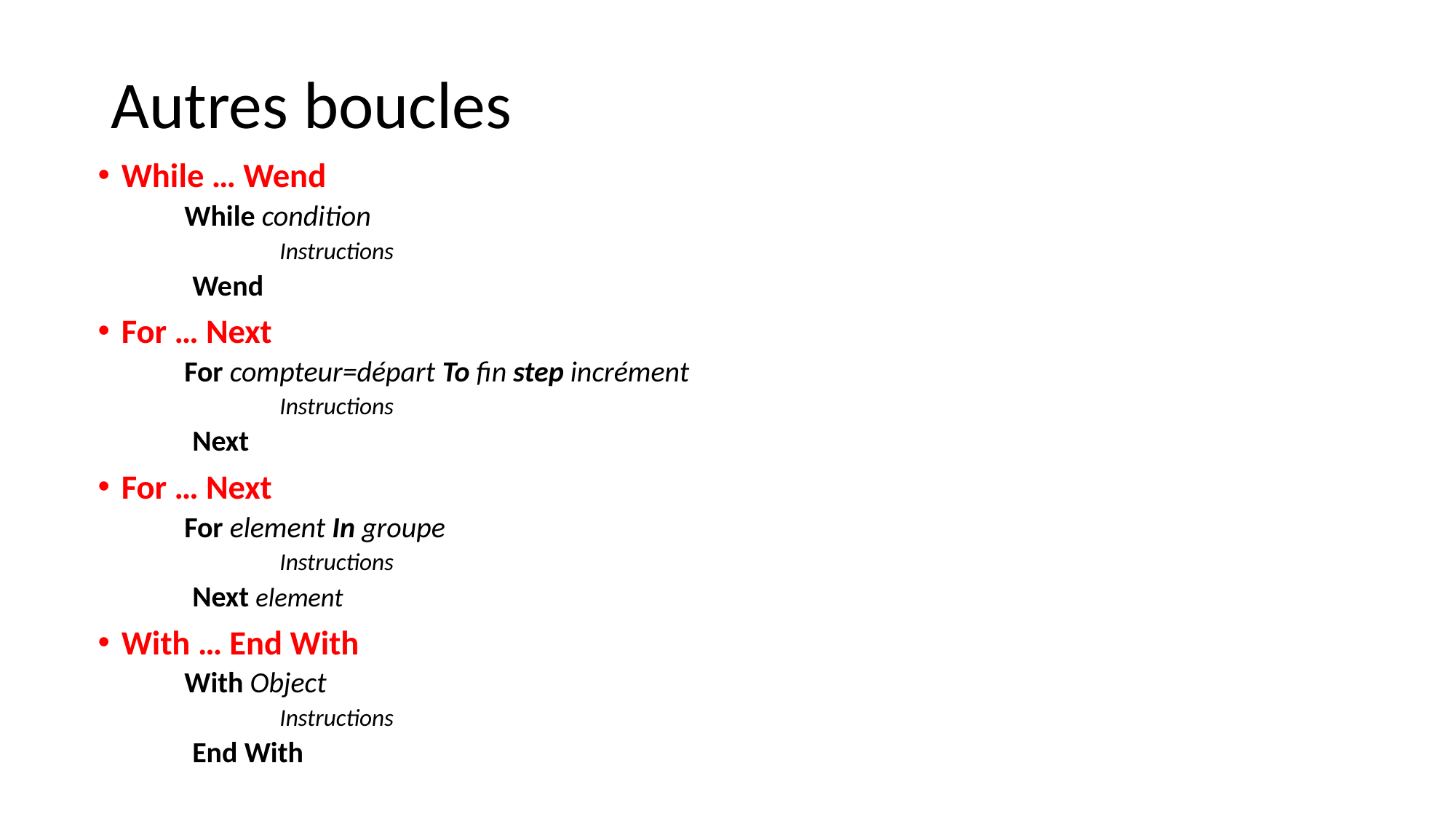

# Autres boucles
While … Wend
      While condition
	Instructions
Wend
For … Next
      For compteur=départ To fin step incrément
	Instructions
Next
For … Next
      For element In groupe
	Instructions
Next element
With … End With
      With Object
	Instructions
End With